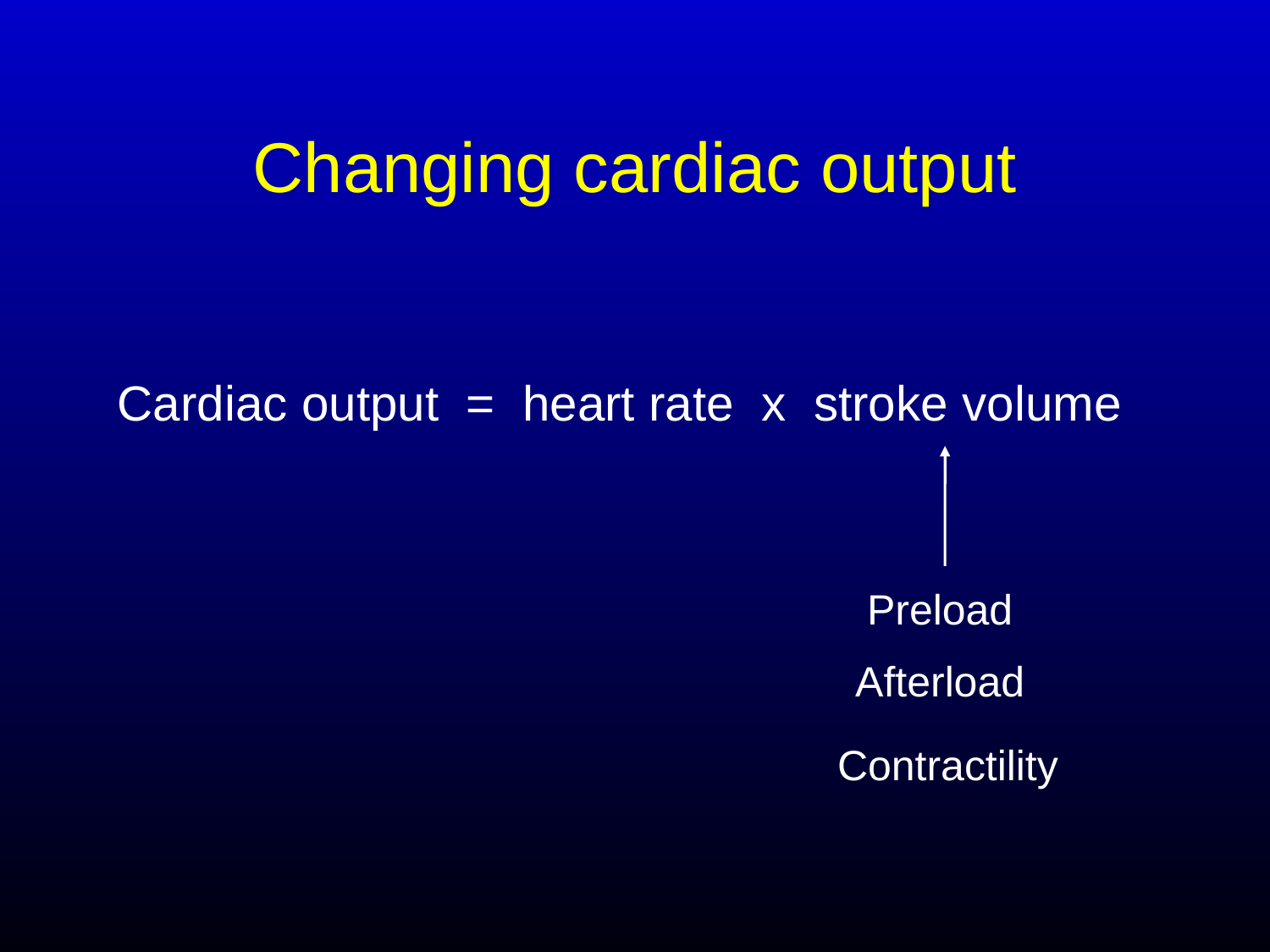

# Changing cardiac output
Cardiac output  =  heart rate  x  stroke volume

Preload
Afterload
Contractility